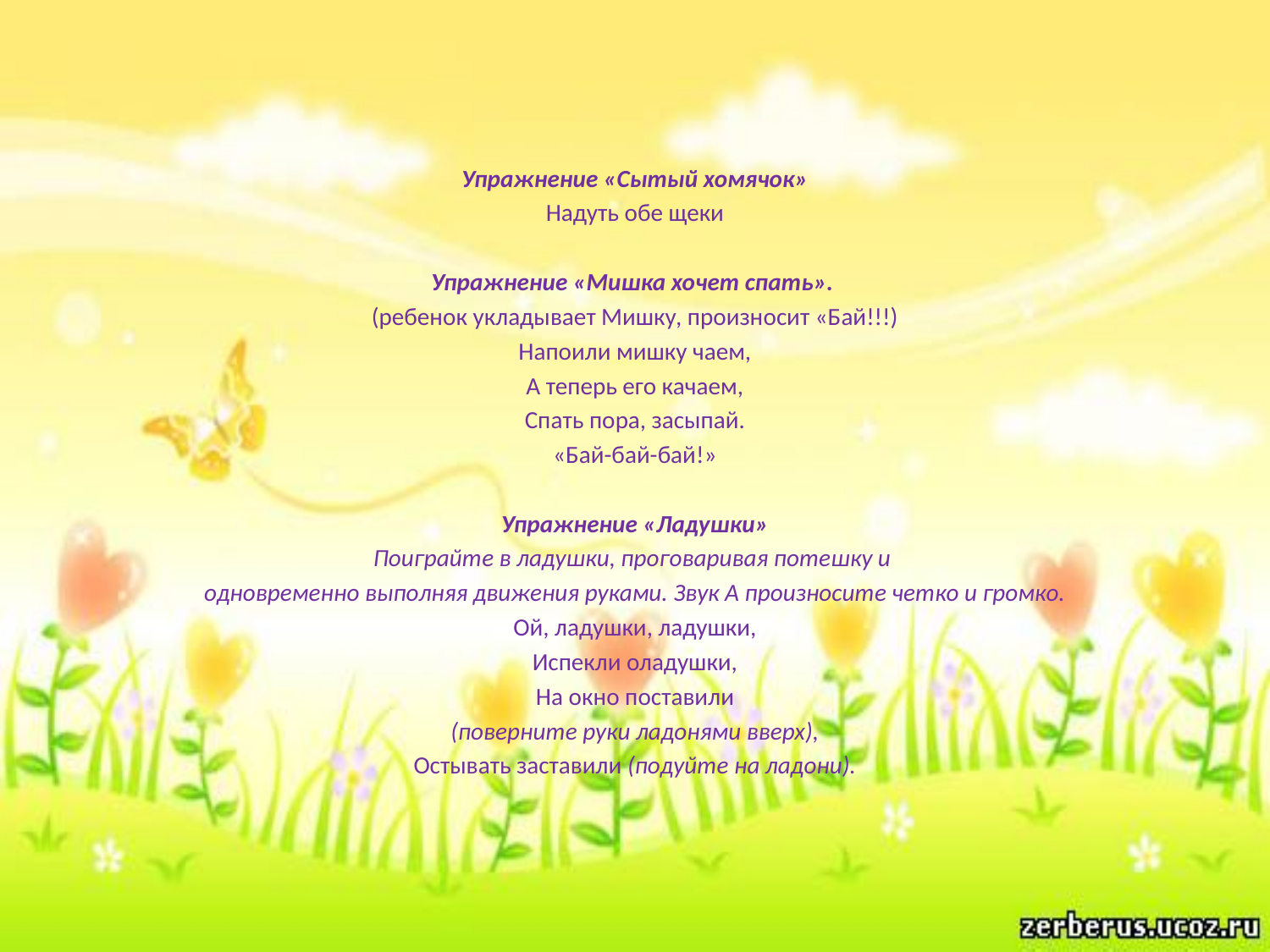

#
Упражнение «Сытый хомячок»
Надуть обе щеки

Упражнение «Мишка хочет спать».
(ребенок укладывает Мишку, произносит «Бай!!!)
Напоили мишку чаем,
А теперь его качаем,
Спать пора, засыпай.
«Бай-бай-бай!»

Упражнение «Ладушки»
Поиграйте в ладушки, проговаривая потешку и
одновременно выполняя движения руками. Звук А произносите четко и громко.
Ой, ладушки, ладушки,
Испекли оладушки,
На окно поставили
(поверните руки ладонями вверх),
Остывать заставили (подуйте на ладони).